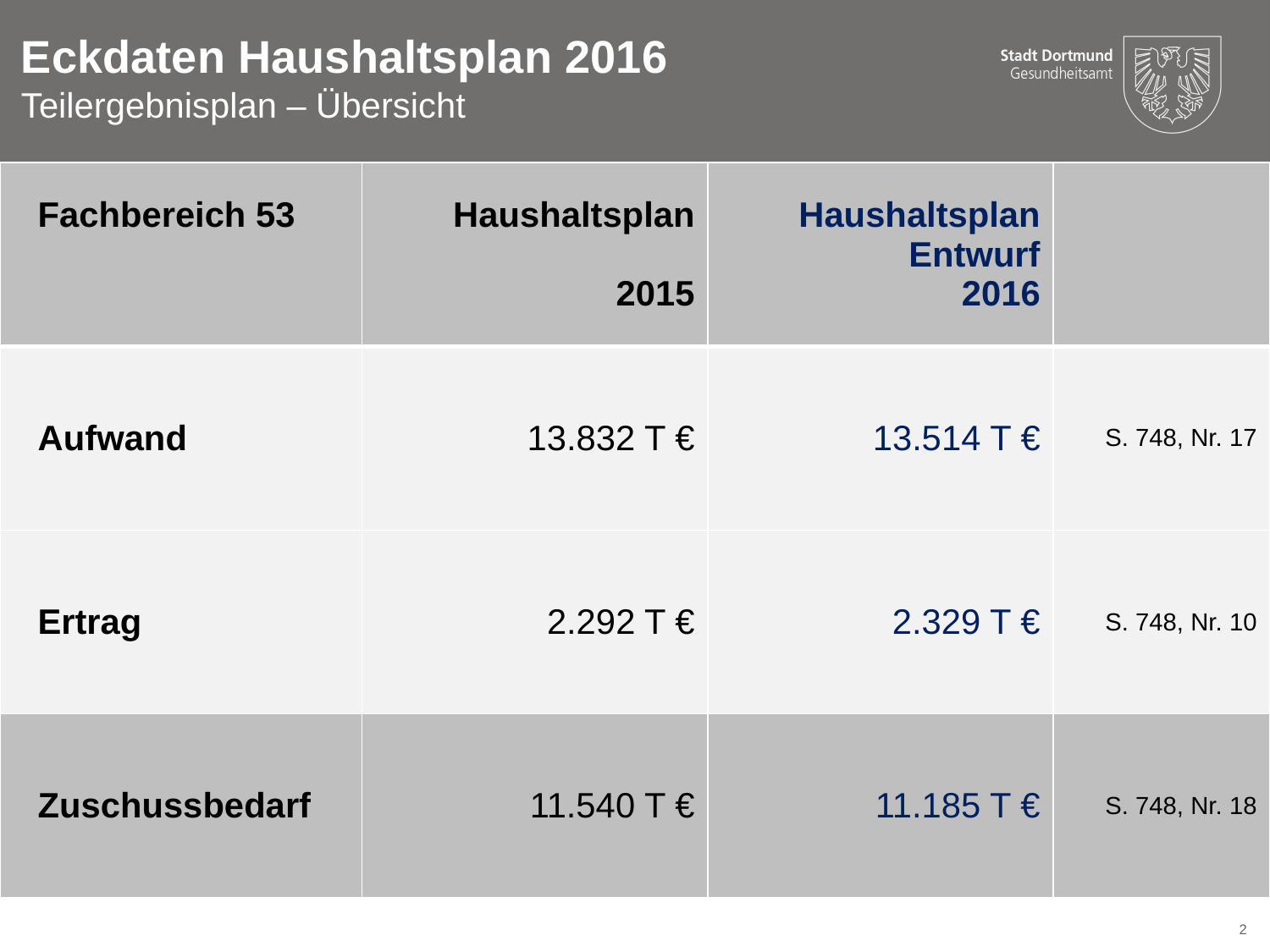

# Eckdaten Haushaltsplan 2016 Teilergebnisplan – Übersicht
| Fachbereich 53 | Haushaltsplan 2015 | Haushaltsplan Entwurf 2016 |  |
| --- | --- | --- | --- |
| Aufwand | 13.832 T € | 13.514 T € | S. 748, Nr. 17 |
| Ertrag | 2.292 T € | 2.329 T € | S. 748, Nr. 10 |
| Zuschussbedarf | 11.540 T € | 11.185 T € | S. 748, Nr. 18 |